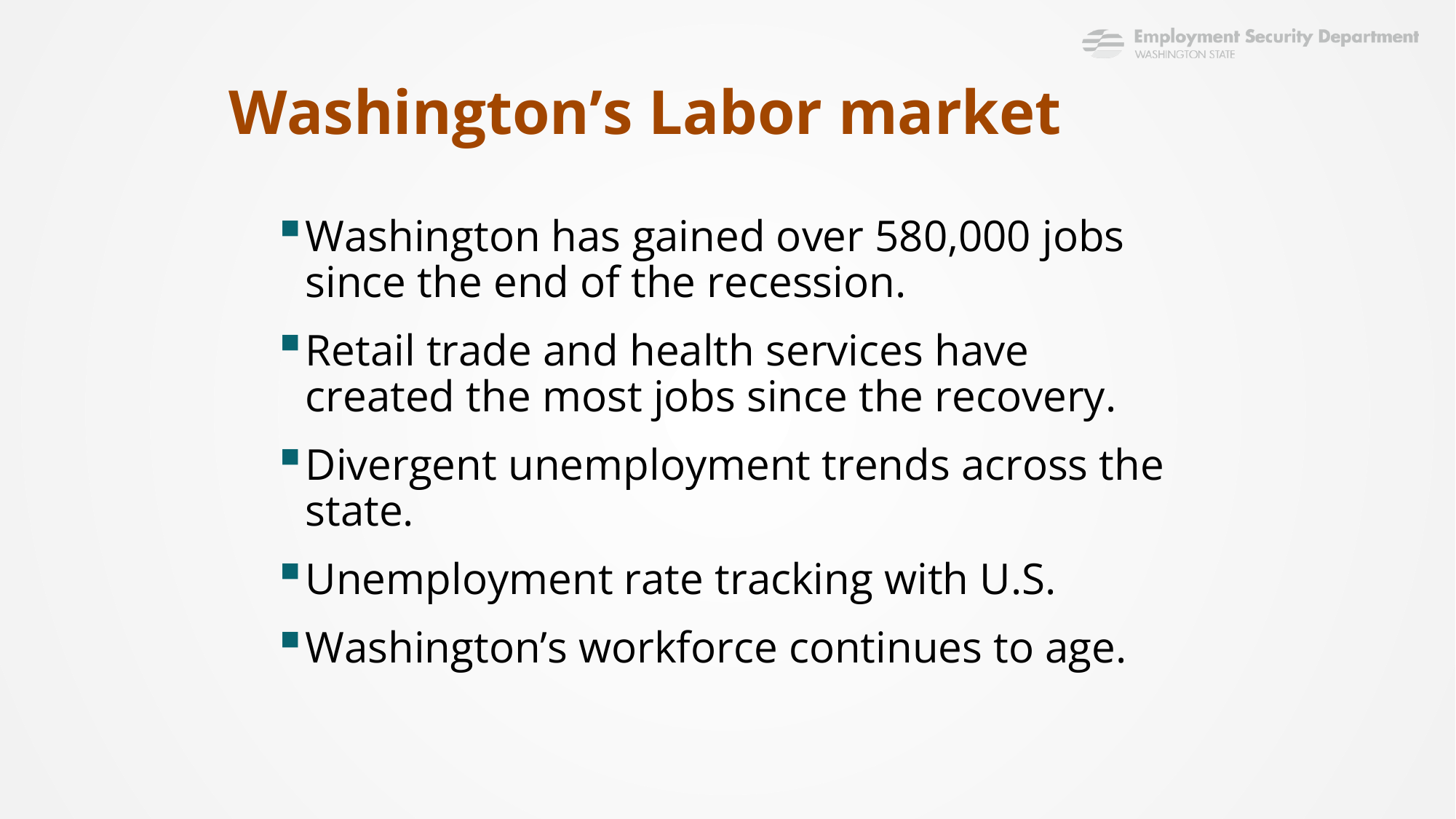

# Washington’s Labor market
Washington has gained over 580,000 jobs since the end of the recession.
Retail trade and health services have created the most jobs since the recovery.
Divergent unemployment trends across the state.
Unemployment rate tracking with U.S.
Washington’s workforce continues to age.